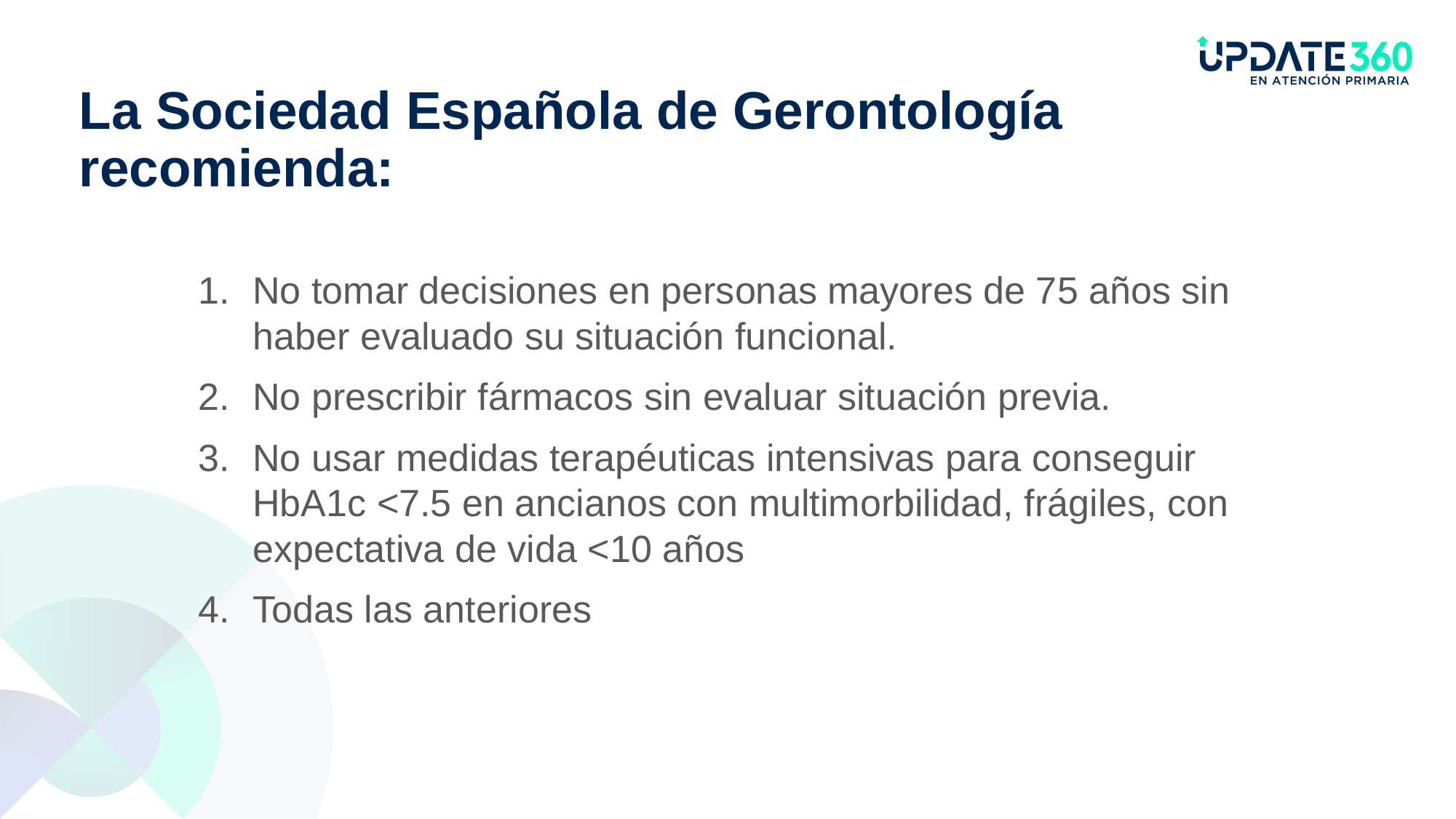

La Sociedad Española de Gerontología recomienda:
No tomar decisiones en personas mayores de 75 años sin haber evaluado su situación funcional.
No prescribir fármacos sin evaluar situación previa.
No usar medidas terapéuticas intensivas para conseguir HbA1c <7.5 en ancianos con multimorbilidad, frágiles, con expectativa de vida <10 años
Todas las anteriores